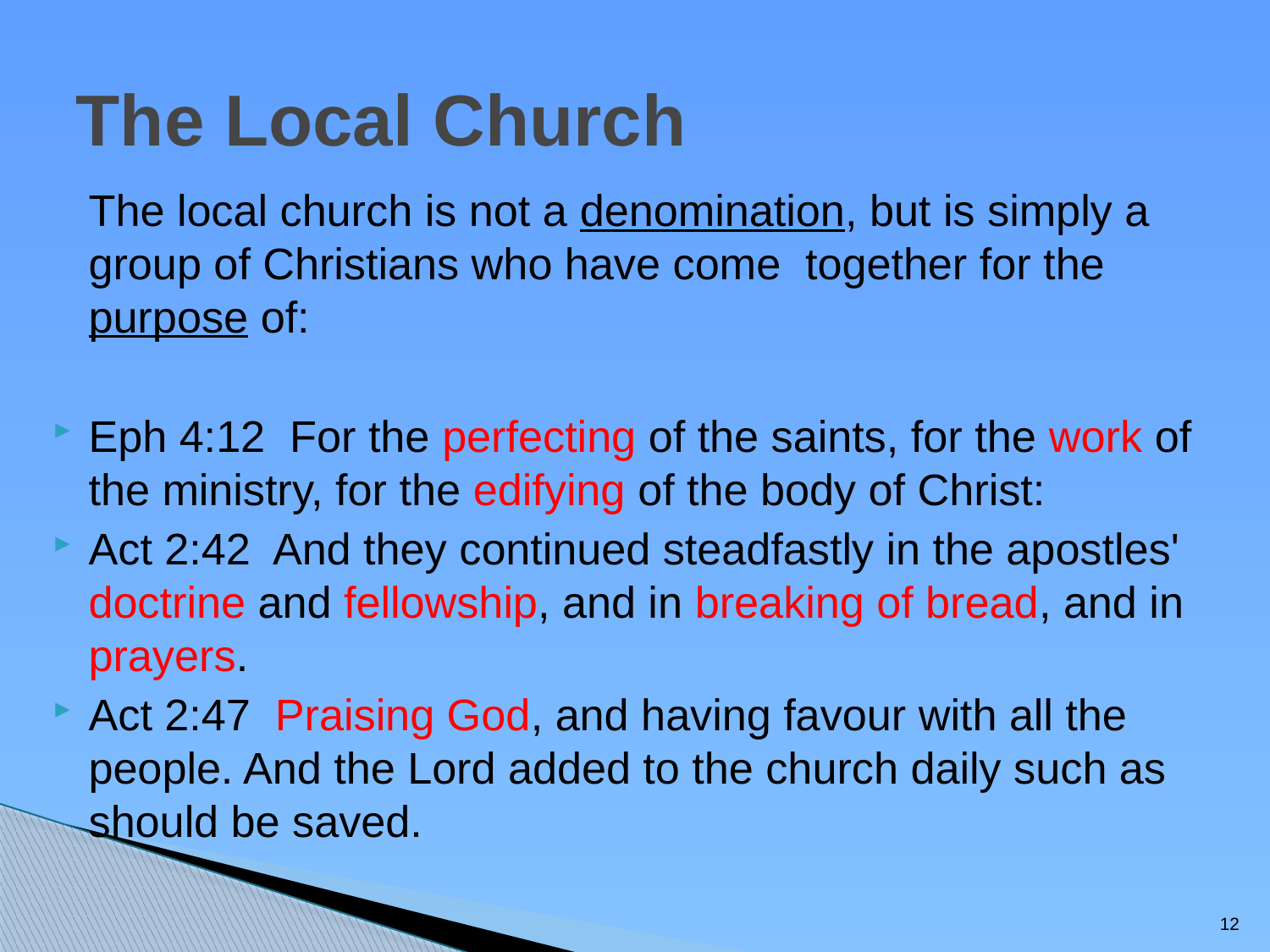

# The Local Church
	The local church is not a denomination, but is simply a group of Christians who have come  together for the purpose of:

Eph 4:12  For the perfecting of the saints, for the work of the ministry, for the edifying of the body of Christ:
Act 2:42  And they continued steadfastly in the apostles' doctrine and fellowship, and in breaking of bread, and in prayers.
Act 2:47  Praising God, and having favour with all the people. And the Lord added to the church daily such as should be saved.

12